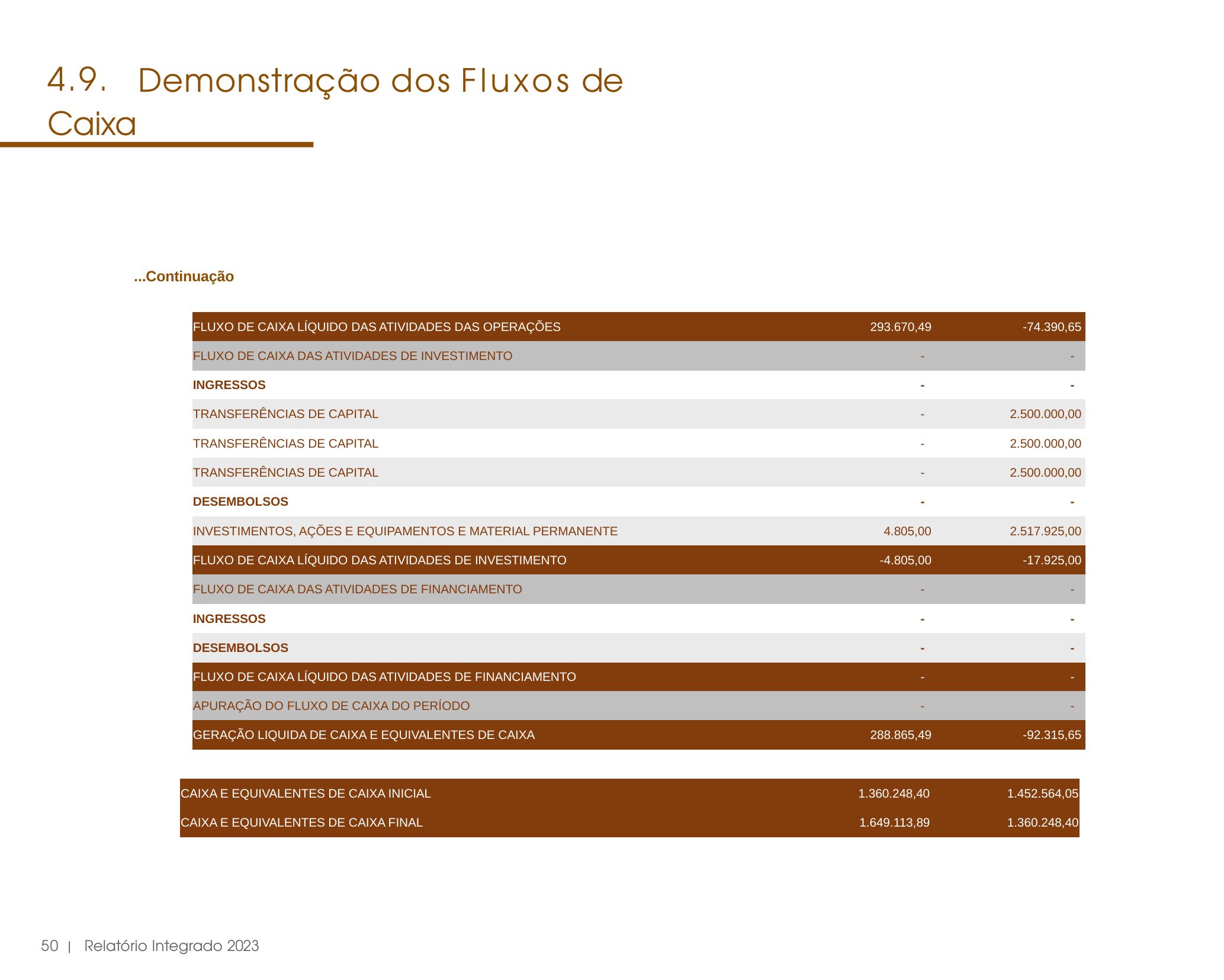

# 4.9.	Demonstração dos Fluxos de Caixa

...Continuação
|  |  | FLUXO DE CAIXA LÍQUIDO DAS ATIVIDADES DAS OPERAÇÕES |  | 293.670,49 |  | -74.390,65 |  |
| --- | --- | --- | --- | --- | --- | --- | --- |
|  |  | FLUXO DE CAIXA DAS ATIVIDADES DE INVESTIMENTO |  | - |  | - |  |
|  |  | INGRESSOS |  | - |  | - |  |
|  |  | TRANSFERÊNCIAS DE CAPITAL |  | - |  | 2.500.000,00 |  |
|  |  | TRANSFERÊNCIAS DE CAPITAL |  | - |  | 2.500.000,00 |  |
|  |  | TRANSFERÊNCIAS DE CAPITAL |  | - |  | 2.500.000,00 |  |
|  |  | DESEMBOLSOS |  | - |  | - |  |
|  |  | INVESTIMENTOS, AÇÕES E EQUIPAMENTOS E MATERIAL PERMANENTE |  | 4.805,00 |  | 2.517.925,00 |  |
|  |  | FLUXO DE CAIXA LÍQUIDO DAS ATIVIDADES DE INVESTIMENTO |  | -4.805,00 |  | -17.925,00 |  |
|  |  | FLUXO DE CAIXA DAS ATIVIDADES DE FINANCIAMENTO |  | - |  | - |  |
|  |  | INGRESSOS |  | - |  | - |  |
|  |  | DESEMBOLSOS |  | - |  | - |  |
|  |  | FLUXO DE CAIXA LÍQUIDO DAS ATIVIDADES DE FINANCIAMENTO |  | - |  | - |  |
|  |  | APURAÇÃO DO FLUXO DE CAIXA DO PERÍODO |  | - |  | - |  |
|  |  | GERAÇÃO LIQUIDA DE CAIXA E EQUIVALENTES DE CAIXA |  | 288.865,49 |  | -92.315,65 |  |
|  |  |  |  |  |  |  |  |
| CAIXA E EQUIVALENTES DE CAIXA INICIAL |  |  | 1.360.248,40 |  | 1.452.564,05 |  |  |
| CAIXA E EQUIVALENTES DE CAIXA FINAL |  |  | 1.649.113,89 |  | 1.360.248,40 |  |  |
50 |  Relatório Integrado 2023